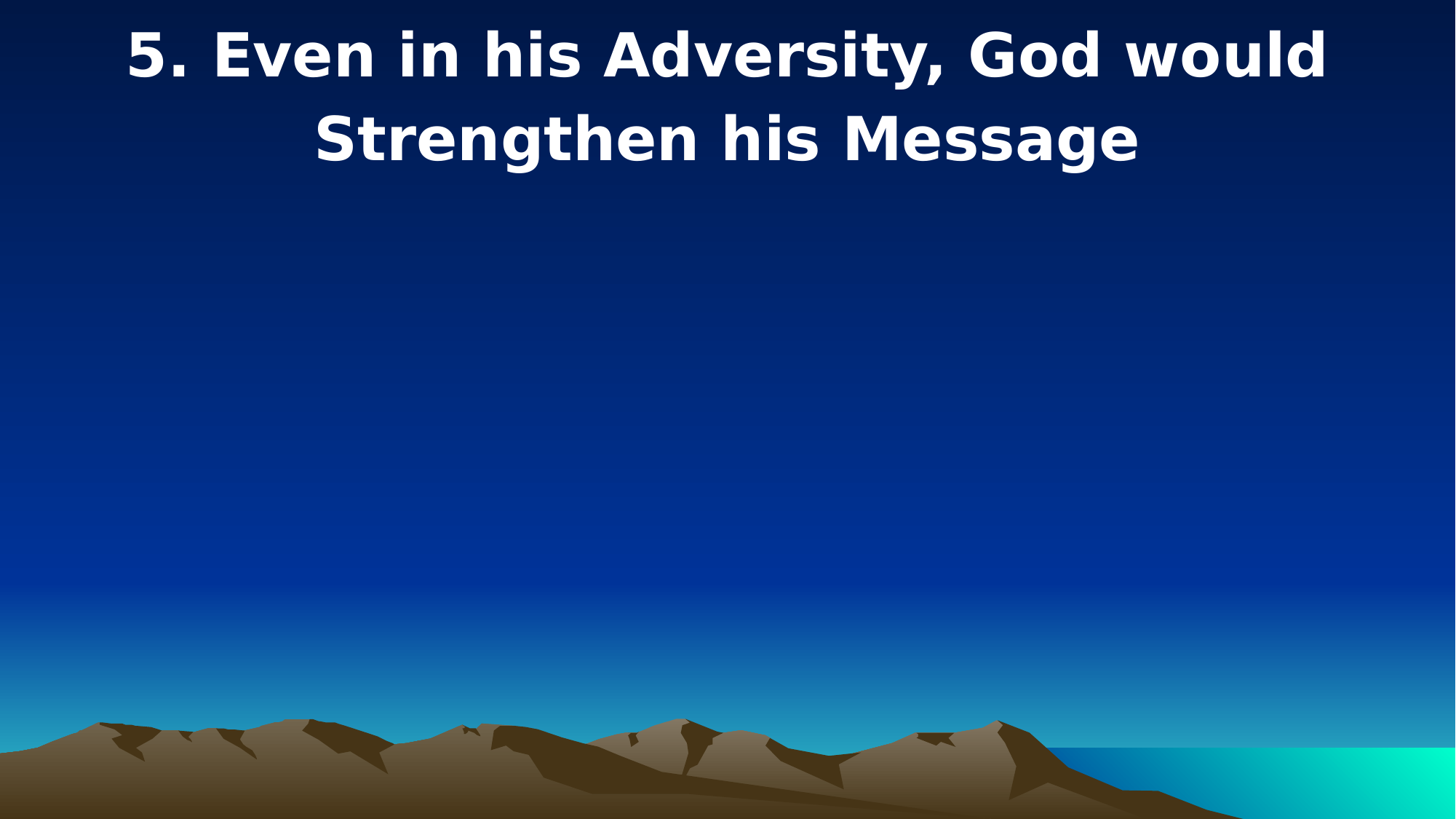

5. Even in his Adversity, God would Strengthen his Message